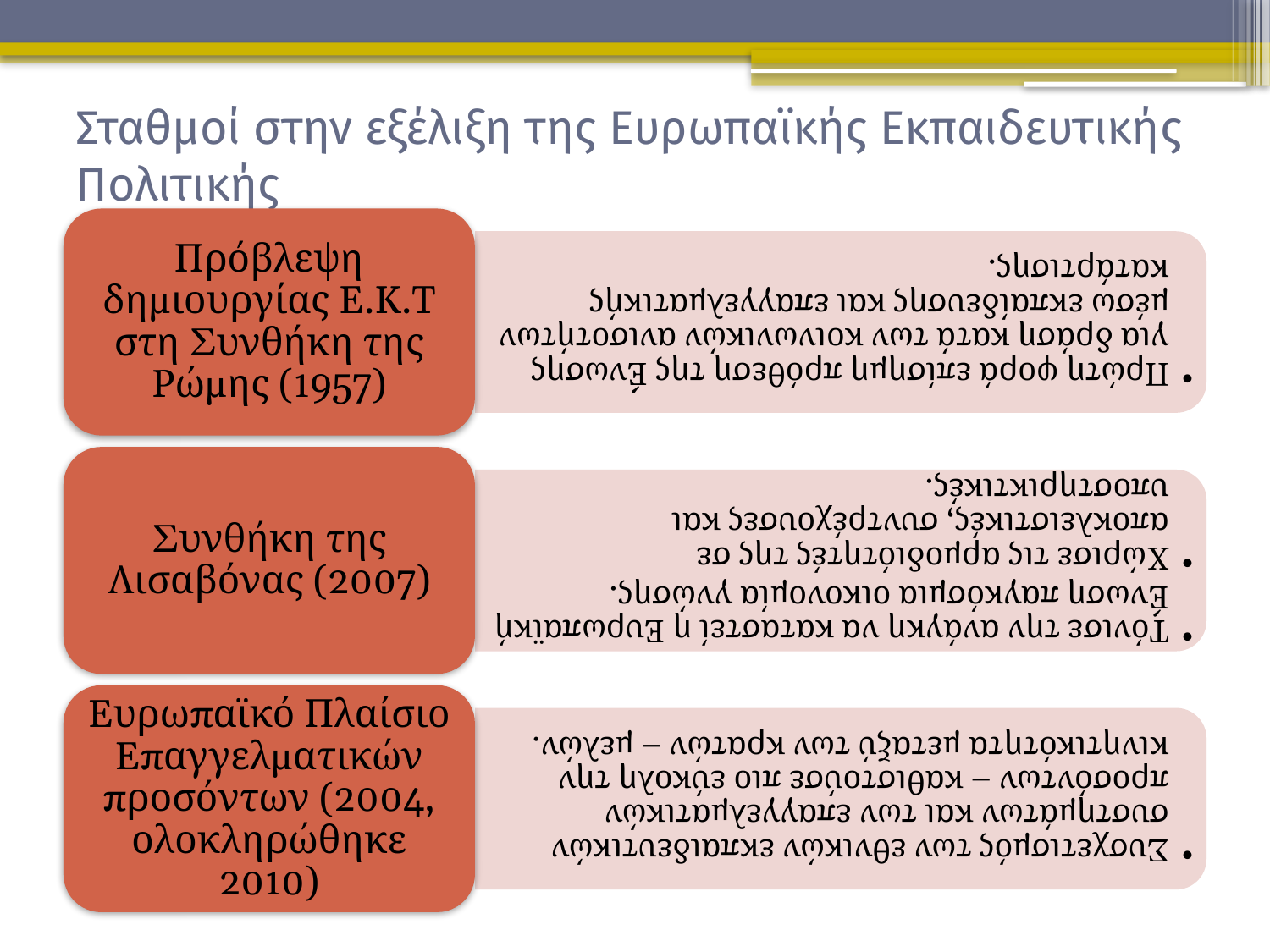

# Σταθμοί στην εξέλιξη της Ευρωπαϊκής Εκπαιδευτικής Πολιτικής
Πρώτη φορά επίσημη πρόθεση της Ένωσης για δράση κατά των κοινωνικών ανισοτήτων μέσω εκπαίδευσης και επαγγελματικής κατάρτισης.
Πρόβλεψη δημιουργίας Ε.Κ.Τ στη Συνθήκη της Ρώμης (1957)
Τόνισε την ανάγκη να καταστεί η Ευρωπαϊκή Ένωση παγκόσμια οικονομία γνώσης.
Χώρισε τις αρμοδιότητές της σε αποκλειστικές, συντρέχουσες και υποστηρικτικές.
Συνθήκη της Λισαβόνας (2007)
Συσχετισμός των εθνικών εκπαιδευτικών συστημάτων και των επαγγελματικών προσόντων – καθιστούσε πιο εύκολη την κινητικότητα μεταξύ των κρατών – μελών.
Ευρωπαϊκό Πλαίσιο Επαγγελματικών προσόντων (2004, ολοκληρώθηκε 2010)